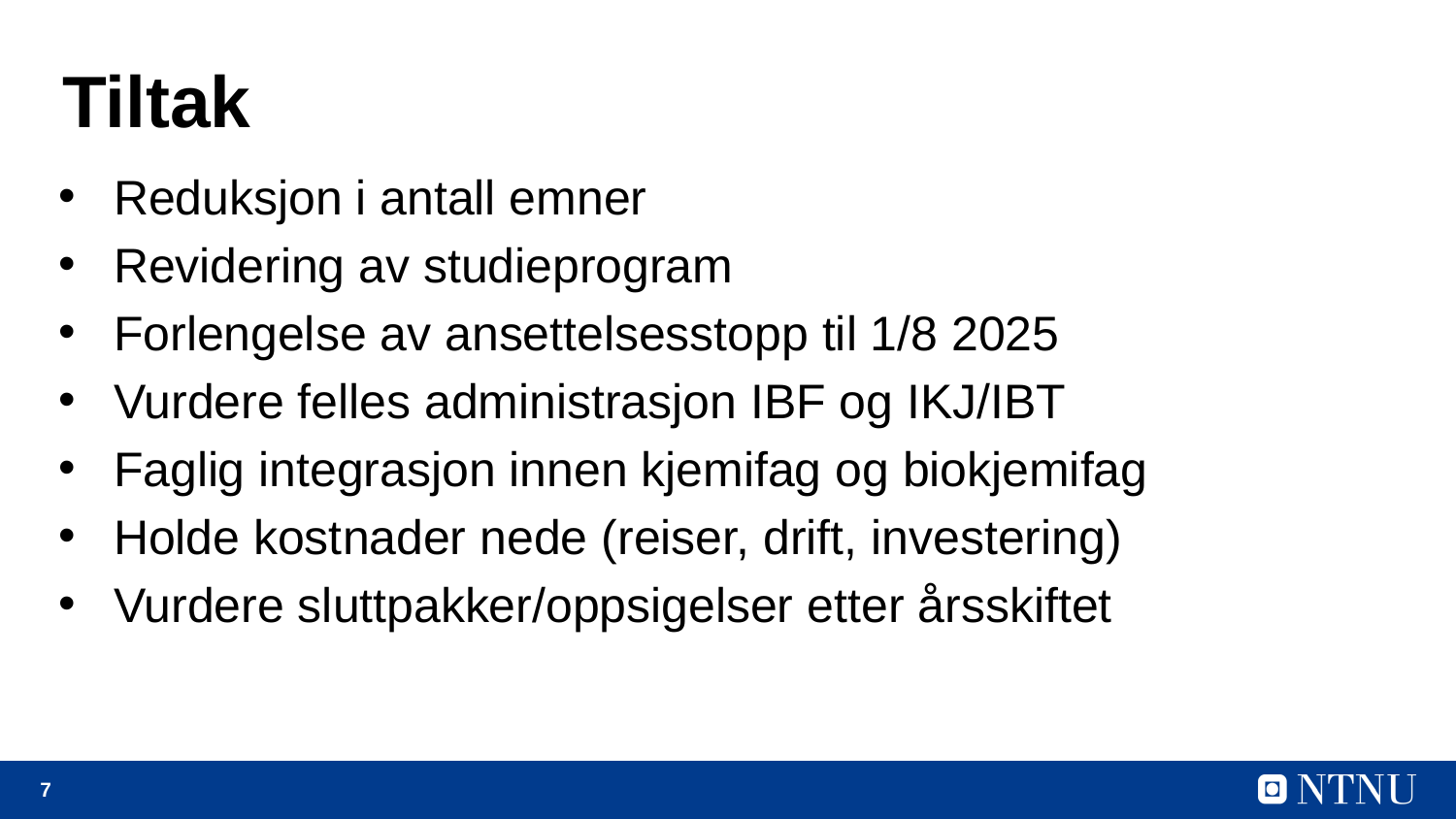

# Tiltak
Reduksjon i antall emner
Revidering av studieprogram
Forlengelse av ansettelsesstopp til 1/8 2025
Vurdere felles administrasjon IBF og IKJ/IBT
Faglig integrasjon innen kjemifag og biokjemifag
Holde kostnader nede (reiser, drift, investering)
Vurdere sluttpakker/oppsigelser etter årsskiftet